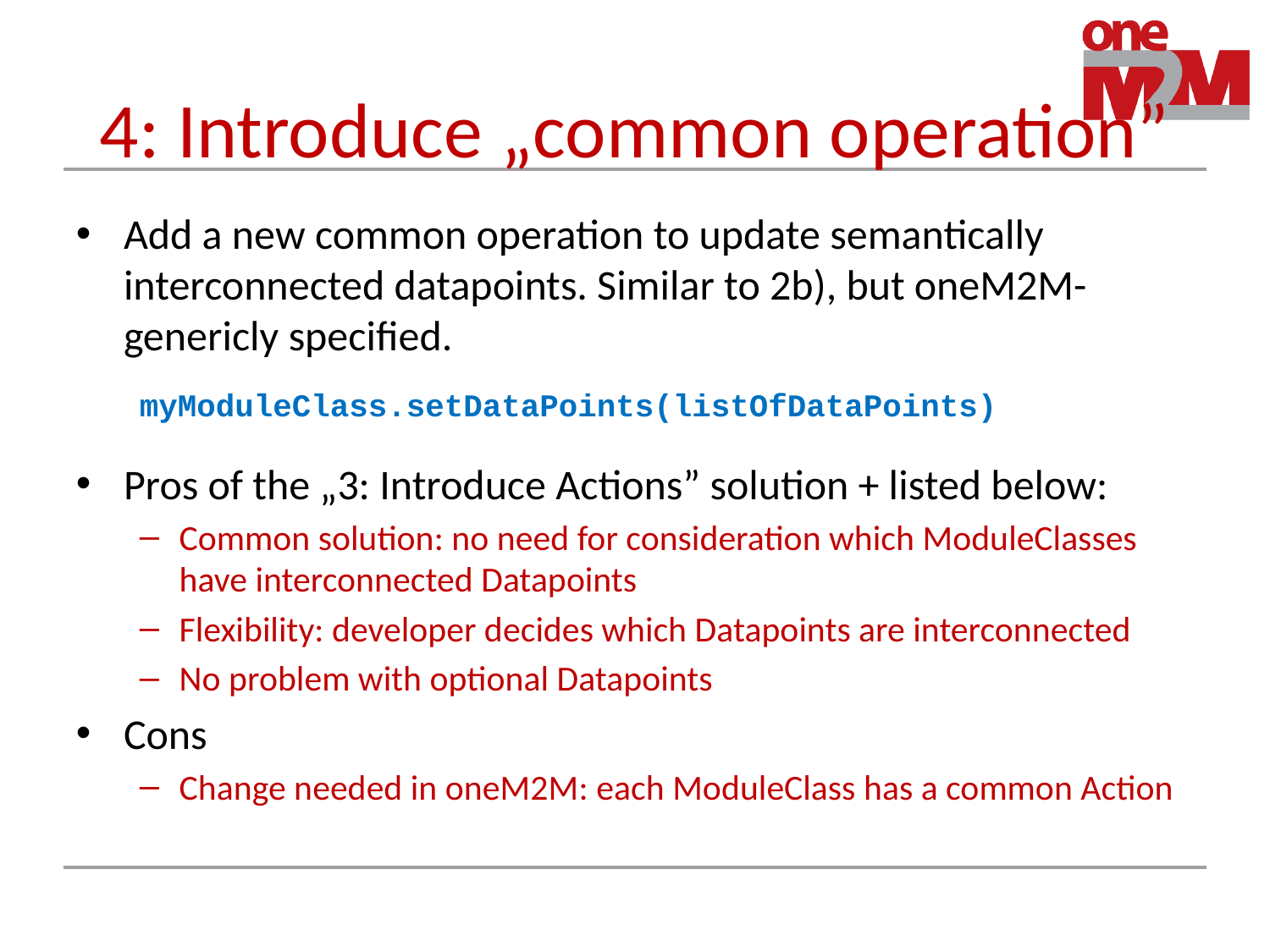

# 4: Introduce „common operation”
Add a new common operation to update semantically interconnected datapoints. Similar to 2b), but oneM2M-genericly specified.
myModuleClass.setDataPoints(listOfDataPoints)
Pros of the „3: Introduce Actions” solution + listed below:
Common solution: no need for consideration which ModuleClasses have interconnected Datapoints
Flexibility: developer decides which Datapoints are interconnected
No problem with optional Datapoints
Cons
Change needed in oneM2M: each ModuleClass has a common Action